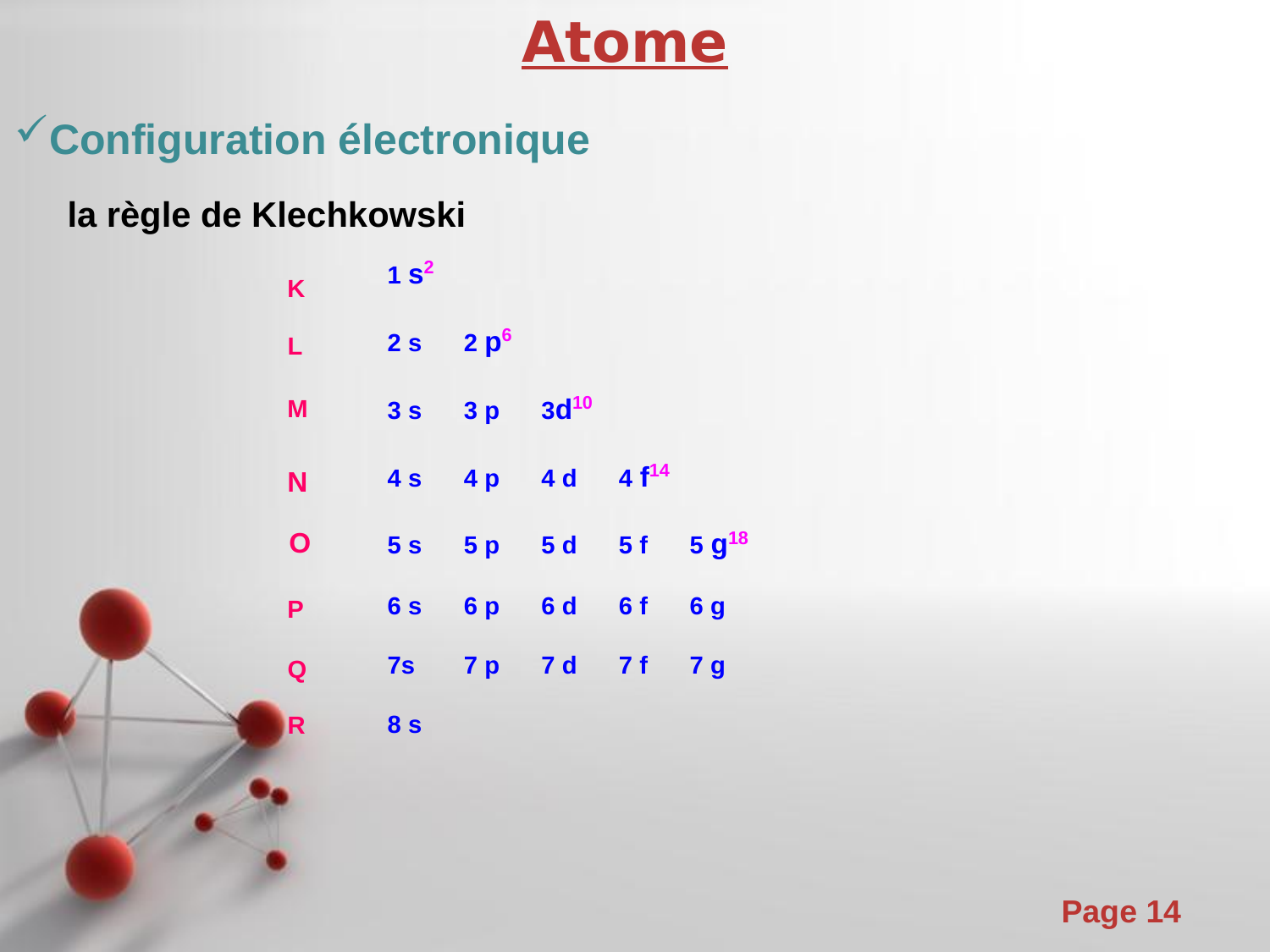

Atome
Configuration électronique
la règle de Klechkowski

1 s2

2 s      2 p6

3 s      3 p      3d10

4 s      4 p      4 d      4 f14

5 s      5 p      5 d      5 f      5 g18

6 s      6 p      6 d      6 f      6 g

7s       7 p      7 d      7 f      7 g

8 s
K
L
M
N
O
P
Q
R